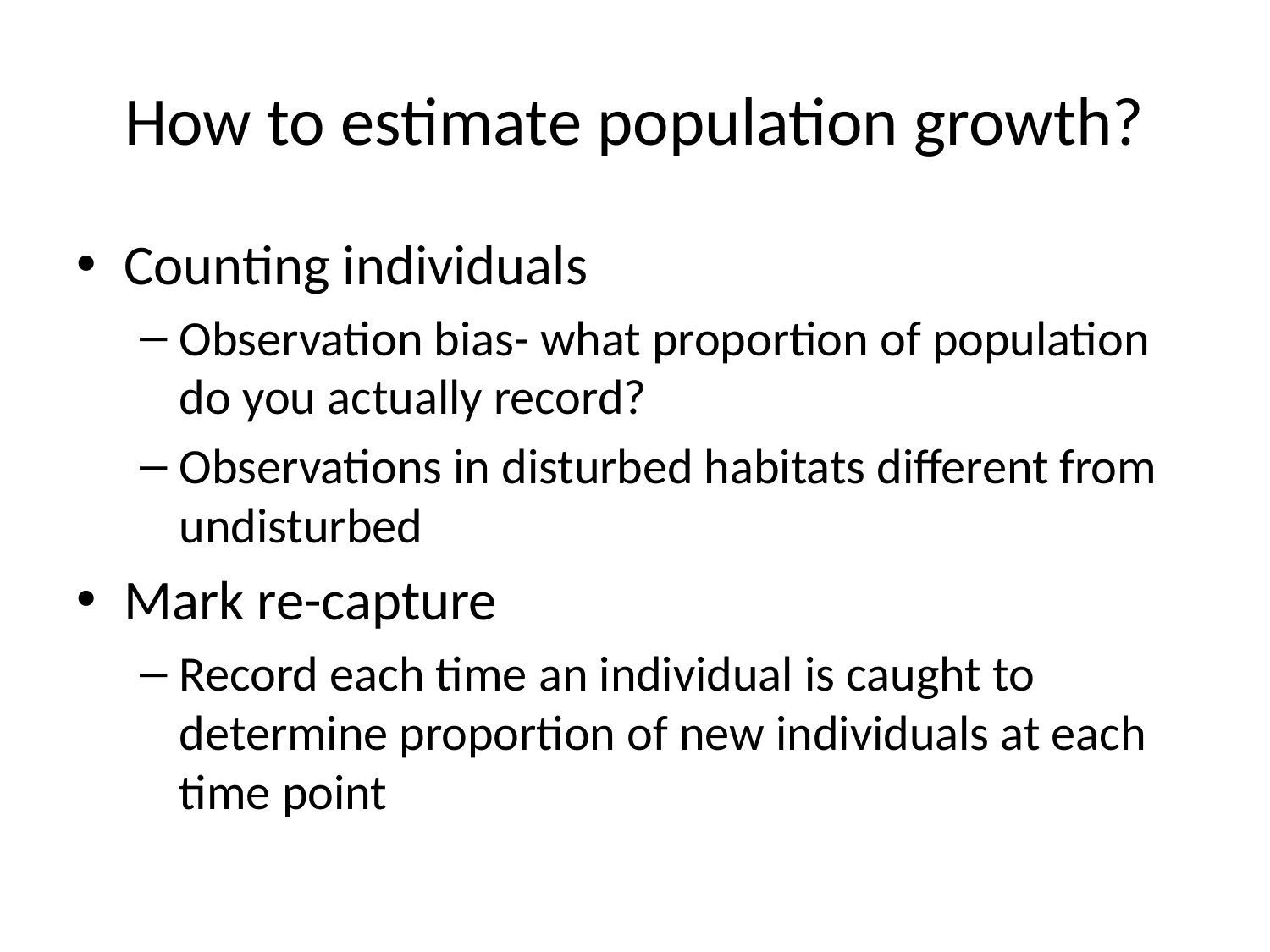

# How to estimate population growth?
Counting individuals
Observation bias- what proportion of population do you actually record?
Observations in disturbed habitats different from undisturbed
Mark re-capture
Record each time an individual is caught to determine proportion of new individuals at each time point